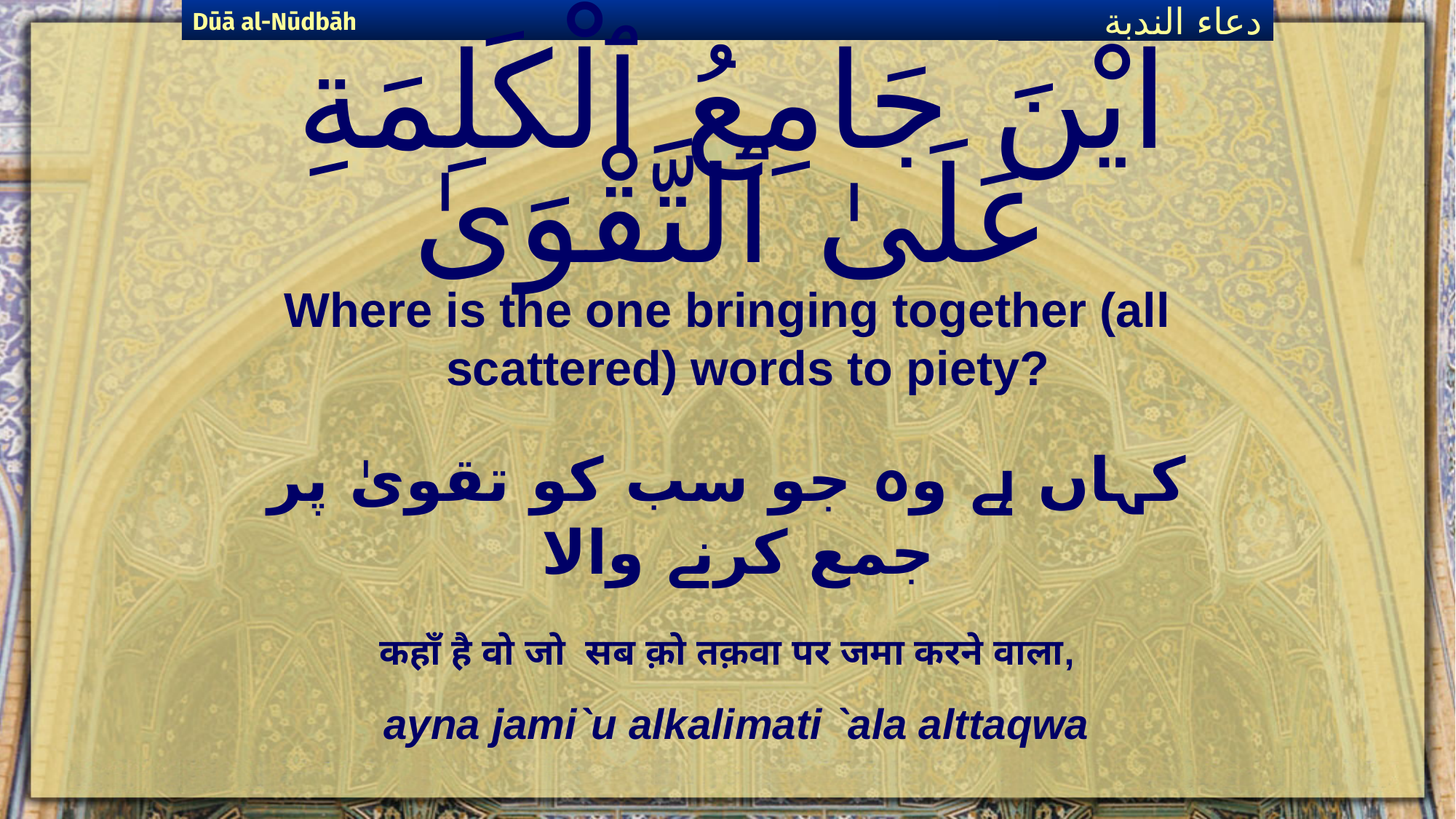

Dūā al-Nūdbāh
دعاء الندبة
# ايْنَ جَامِعُ ٱلْكَلِمَةِ عَلَىٰ ٱلتَّقْوَىٰ
Where is the one bringing together (all scattered) words to piety?
کہاں ہے وہ جو سب کو تقویٰ پر جمع کرنے والا
कहाँ है वो जो  सब क़ो तक़वा पर जमा करने वाला,
ayna jami`u alkalimati `ala alttaqwa